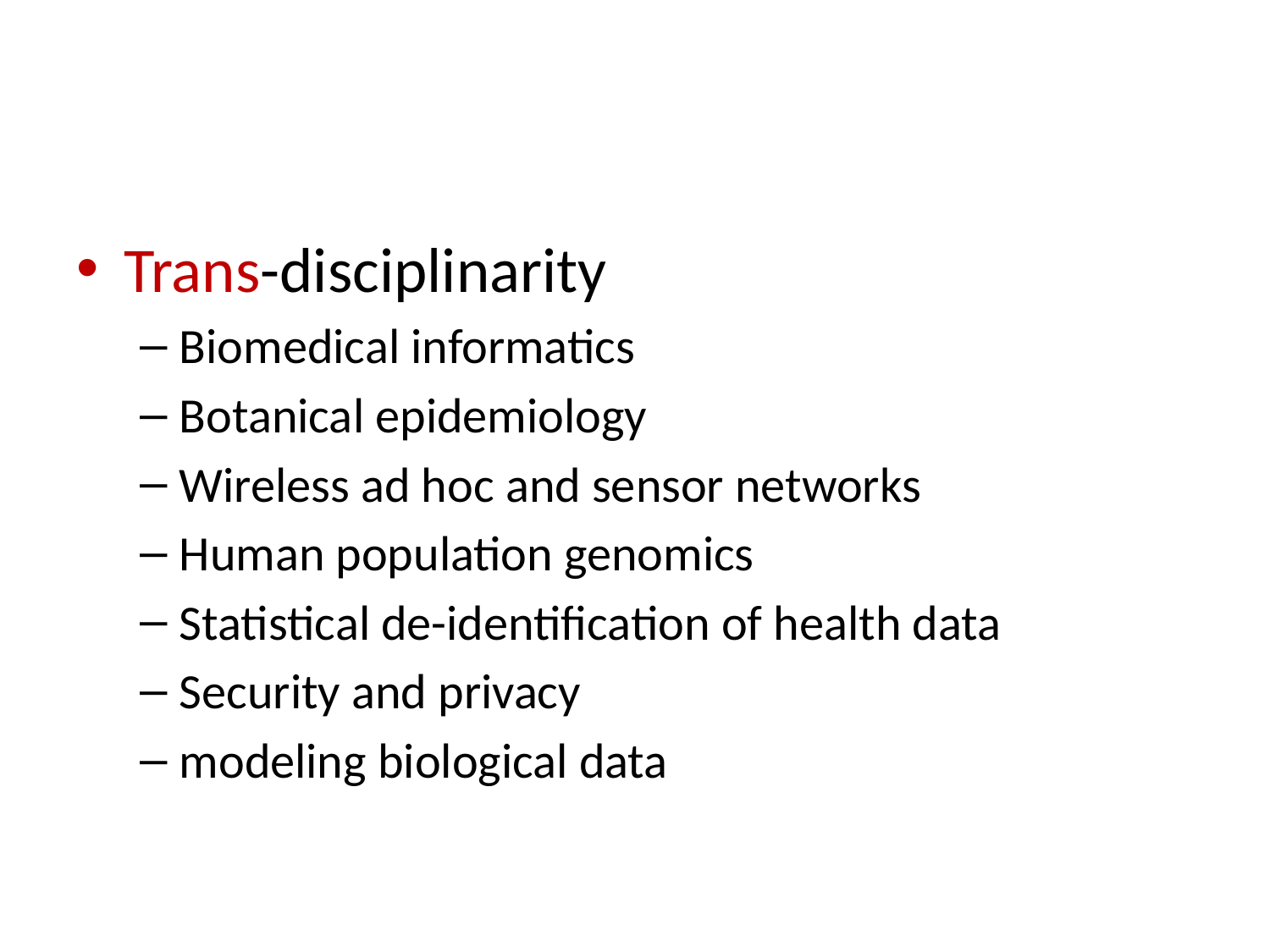

#
Trans-disciplinarity
Biomedical informatics
Botanical epidemiology
Wireless ad hoc and sensor networks
Human population genomics
Statistical de-identification of health data
Security and privacy
modeling biological data